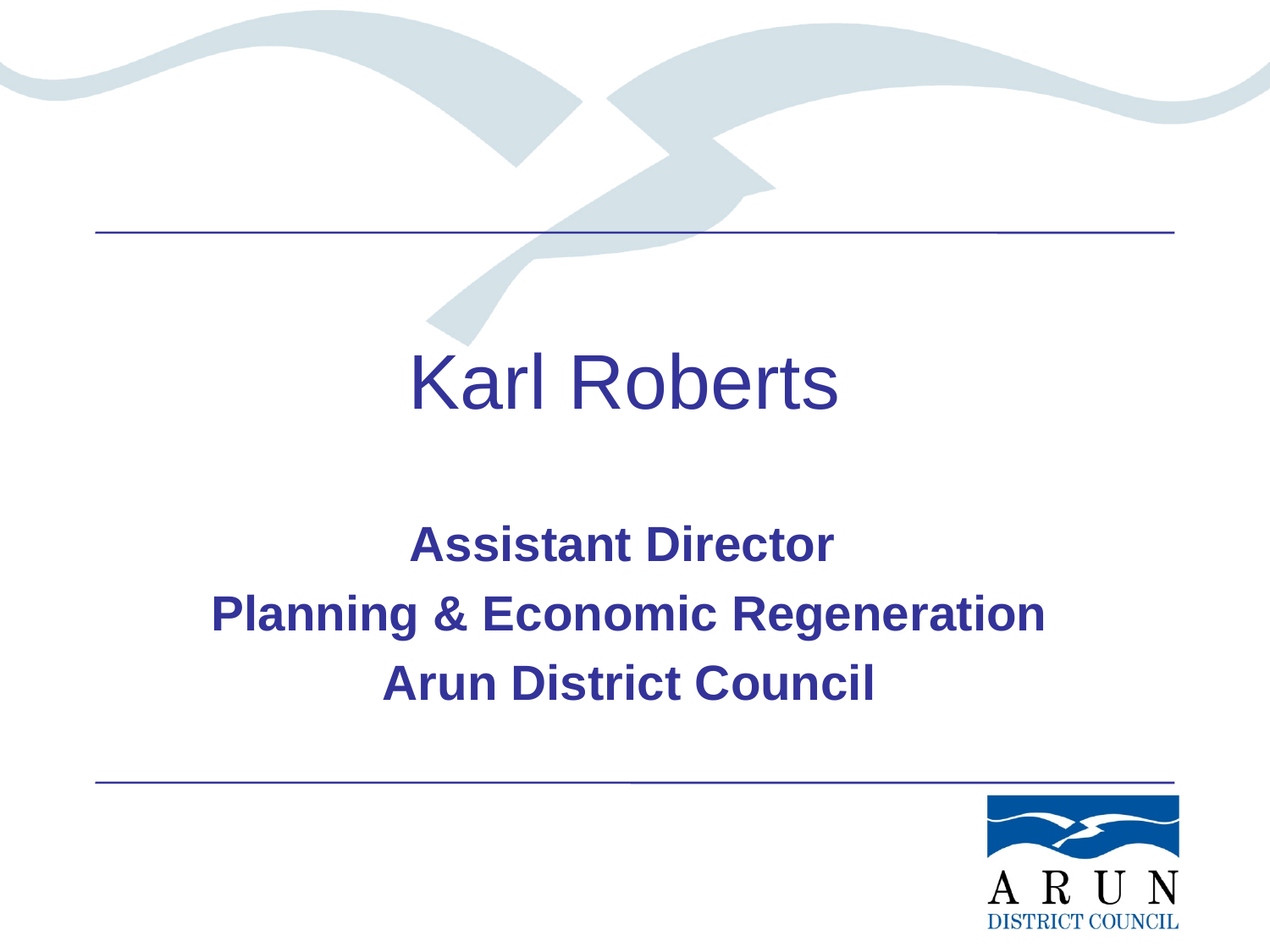

# Karl Roberts
Assistant Director
Planning & Economic Regeneration
Arun District Council